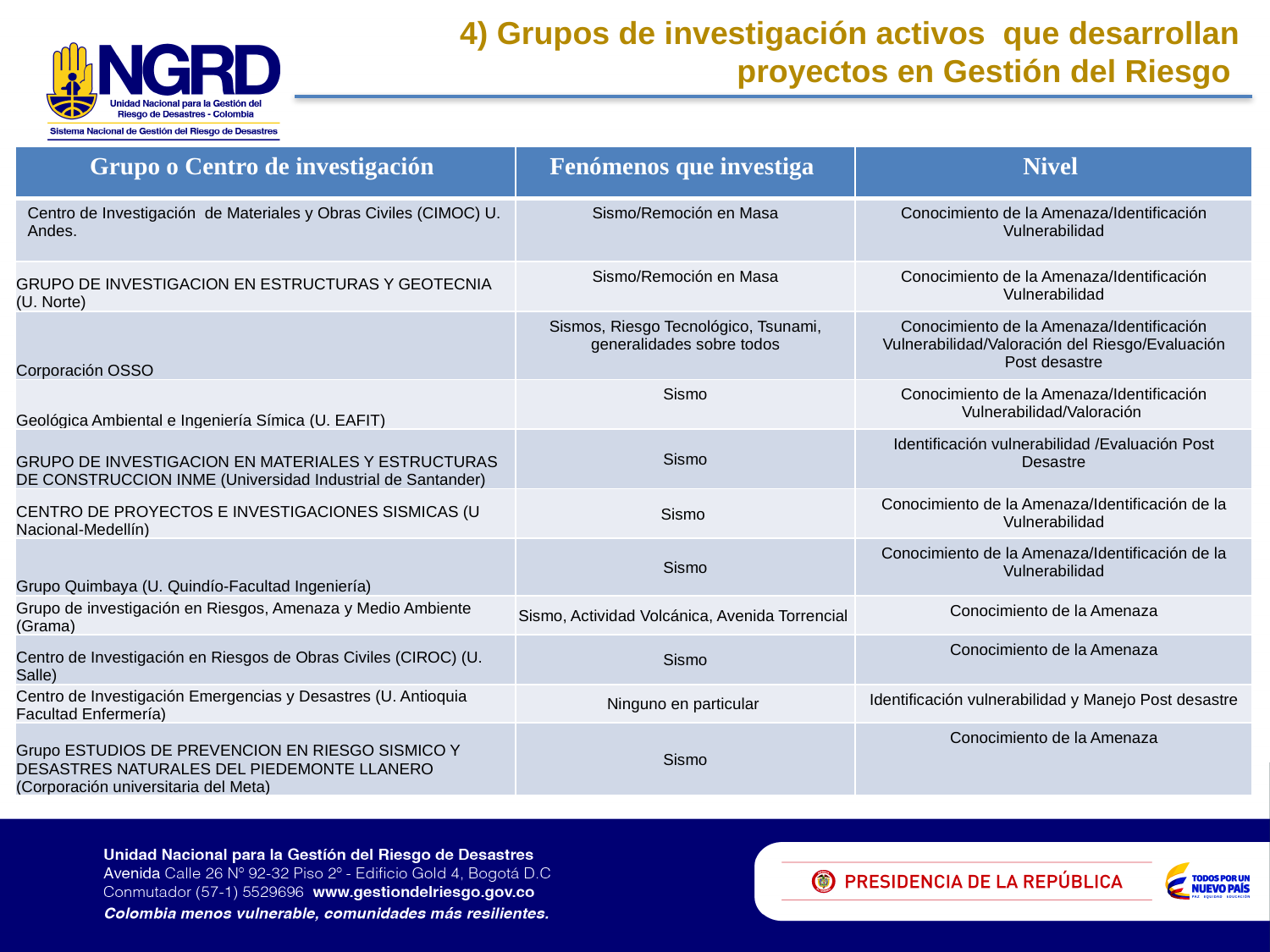

4) Grupos de investigación activos  que desarrollan proyectos en Gestión del Riesgo
| Grupo o Centro de investigación | Fenómenos que investiga | Nivel |
| --- | --- | --- |
| Centro de Investigación de Materiales y Obras Civiles (CIMOC) U. Andes. | Sismo/Remoción en Masa | Conocimiento de la Amenaza/Identificación Vulnerabilidad |
| GRUPO DE INVESTIGACION EN ESTRUCTURAS Y GEOTECNIA (U. Norte) | Sismo/Remoción en Masa | Conocimiento de la Amenaza/Identificación Vulnerabilidad |
| Corporación OSSO | Sismos, Riesgo Tecnológico, Tsunami, generalidades sobre todos | Conocimiento de la Amenaza/Identificación Vulnerabilidad/Valoración del Riesgo/Evaluación Post desastre |
| Geológica Ambiental e Ingeniería Símica (U. EAFIT) | Sismo | Conocimiento de la Amenaza/Identificación Vulnerabilidad/Valoración |
| GRUPO DE INVESTIGACION EN MATERIALES Y ESTRUCTURAS DE CONSTRUCCION INME (Universidad Industrial de Santander) | Sismo | Identificación vulnerabilidad /Evaluación Post Desastre |
| CENTRO DE PROYECTOS E INVESTIGACIONES SISMICAS (U Nacional-Medellín) | Sismo | Conocimiento de la Amenaza/Identificación de la Vulnerabilidad |
| Grupo Quimbaya (U. Quindío-Facultad Ingeniería) | Sismo | Conocimiento de la Amenaza/Identificación de la Vulnerabilidad |
| Grupo de investigación en Riesgos, Amenaza y Medio Ambiente (Grama) | Sismo, Actividad Volcánica, Avenida Torrencial | Conocimiento de la Amenaza |
| Centro de Investigación en Riesgos de Obras Civiles (CIROC) (U. Salle) | Sismo | Conocimiento de la Amenaza |
| Centro de Investigación Emergencias y Desastres (U. Antioquia Facultad Enfermería) | Ninguno en particular | Identificación vulnerabilidad y Manejo Post desastre |
| Grupo ESTUDIOS DE PREVENCION EN RIESGO SISMICO Y DESASTRES NATURALES DEL PIEDEMONTE LLANERO (Corporación universitaria del Meta) | Sismo | Conocimiento de la Amenaza |